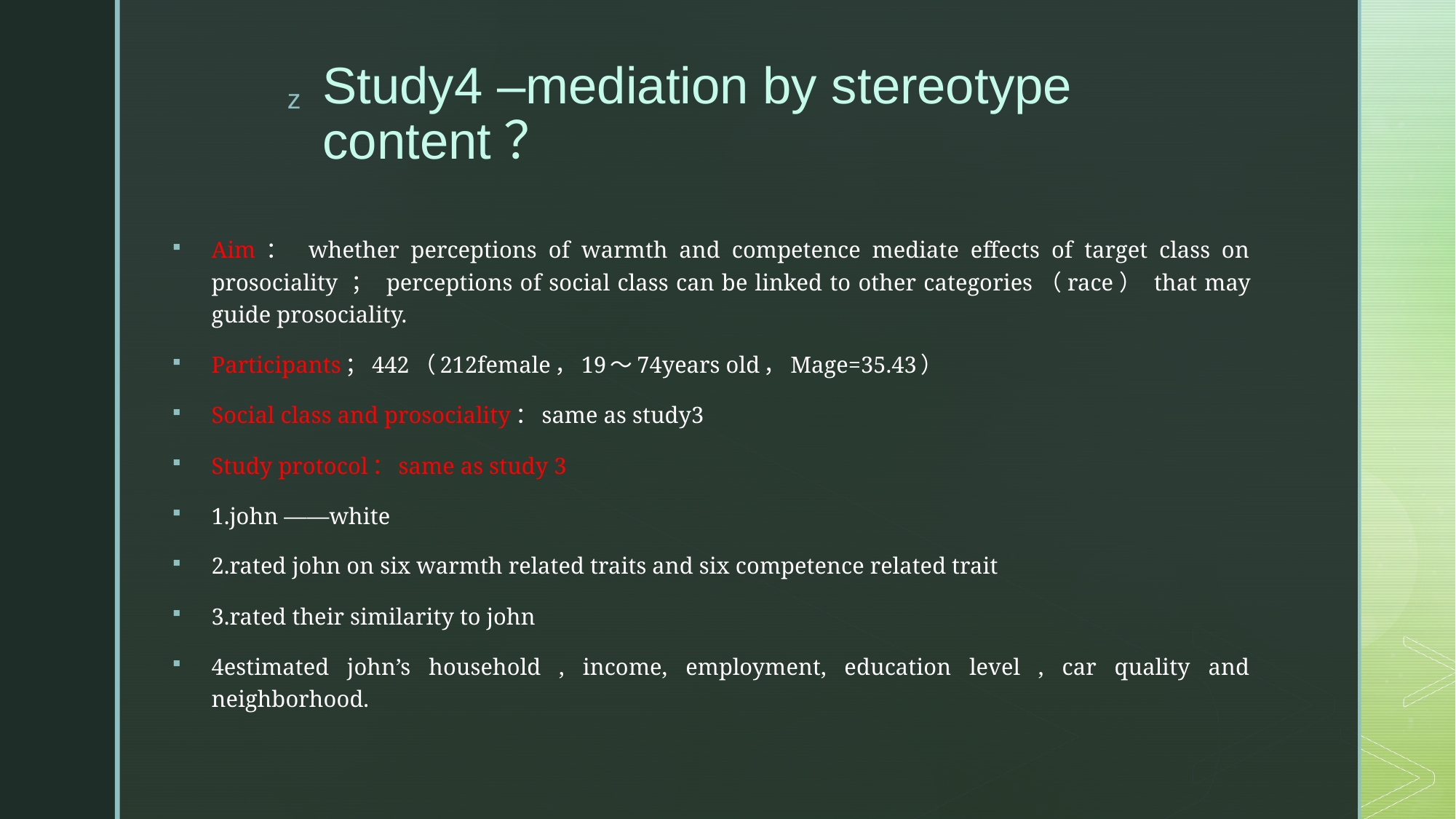

# Study4 –mediation by stereotype content？
Aim： whether perceptions of warmth and competence mediate effects of target class on prosociality ； perceptions of social class can be linked to other categories（race） that may guide prosociality.
Participants；442（212female，19～74years old，Mage=35.43）
Social class and prosociality：same as study3
Study protocol：same as study 3
1.john ——white
2.rated john on six warmth related traits and six competence related trait
3.rated their similarity to john
4estimated john’s household , income, employment, education level , car quality and neighborhood.